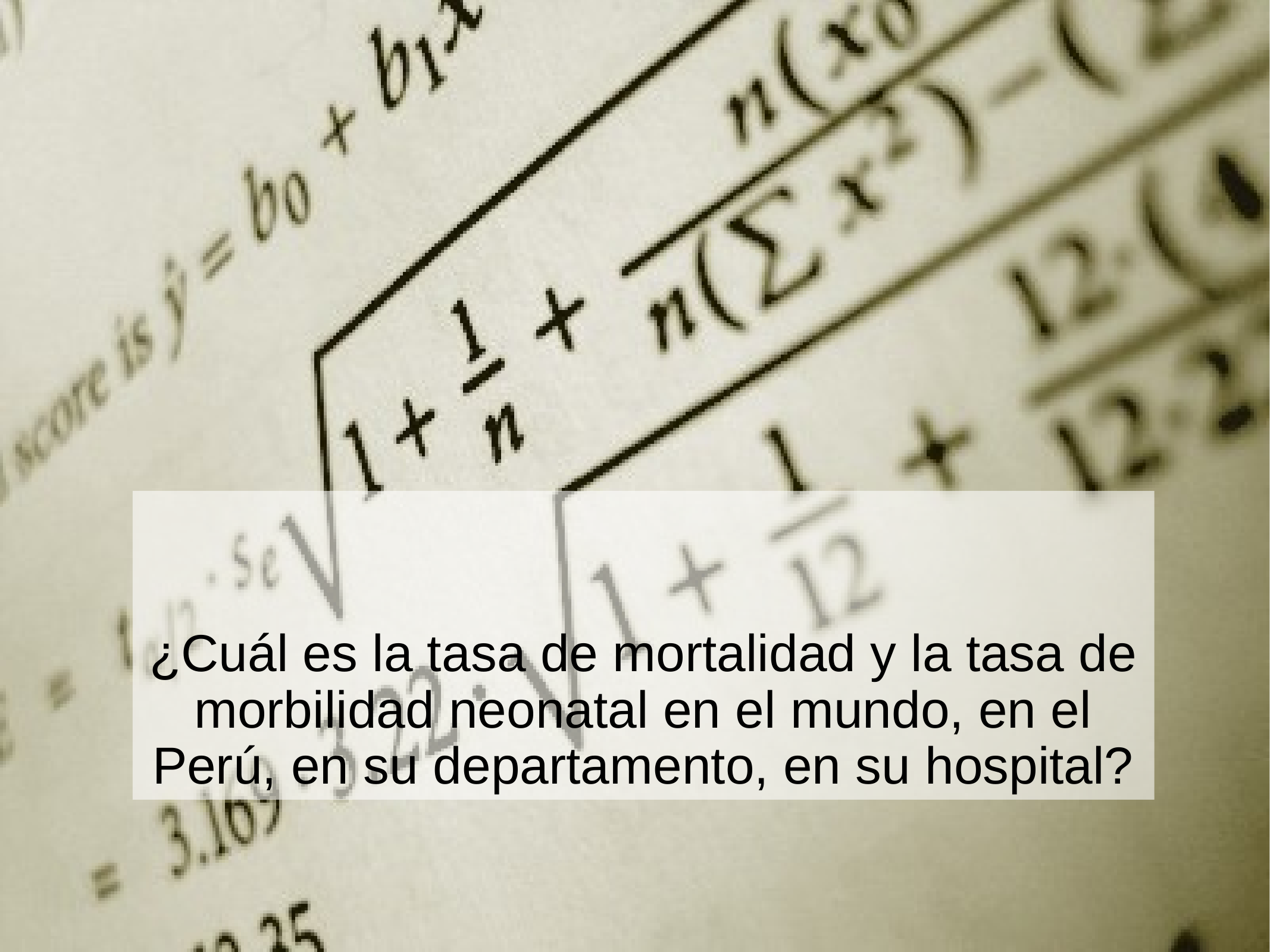

# ¿Cuál es la tasa de mortalidad y la tasa de morbilidad neonatal en el mundo, en el Perú, en su departamento, en su hospital?